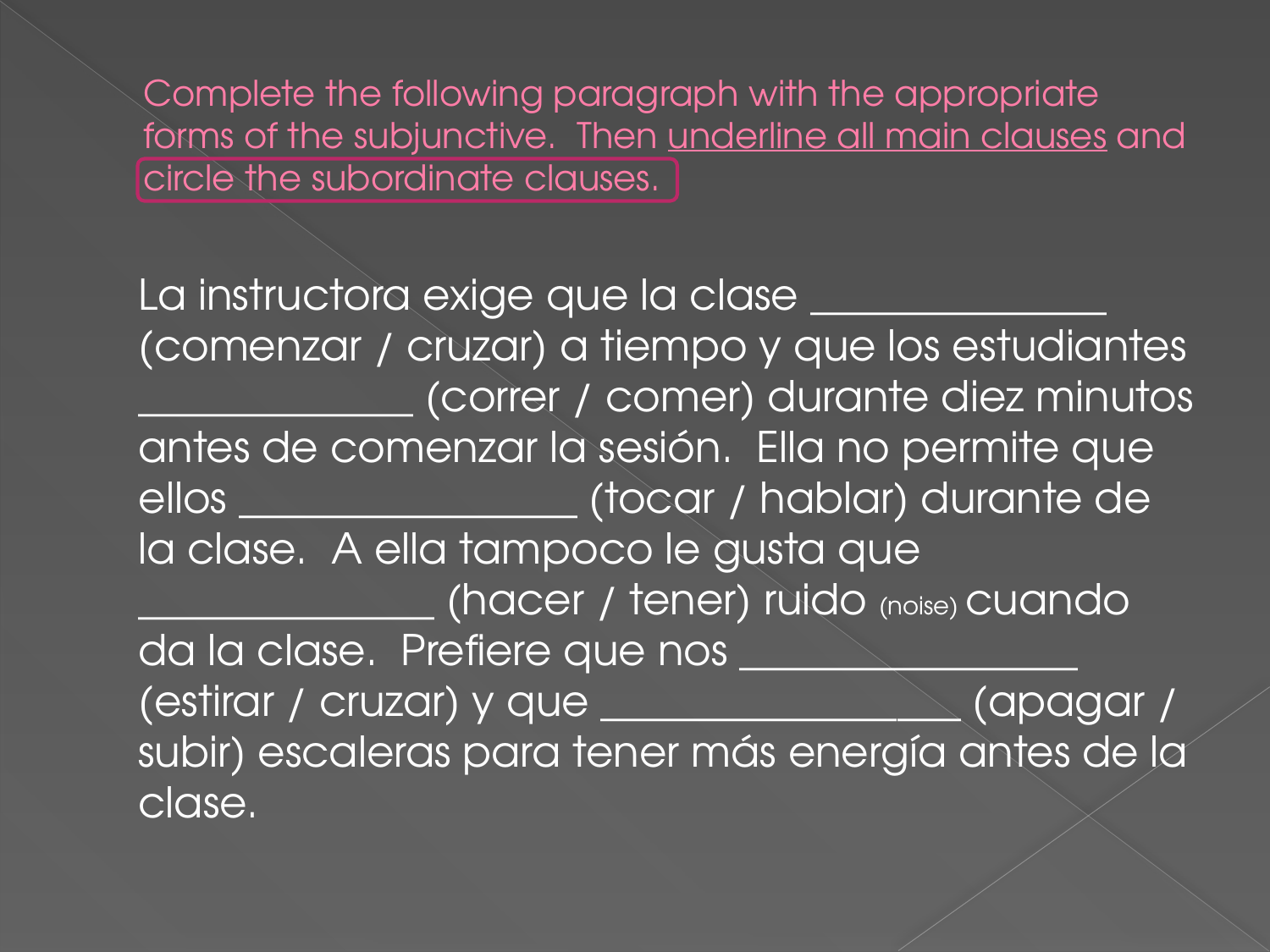

# Complete the following paragraph with the appropriate forms of the subjunctive.  Then underline all main clauses and circle the subordinate clauses.

	La instructora exige que la clase ______________ (comenzar / cruzar) a tiempo y que los estudiantes _____________ (correr / comer) durante diez minutos antes de comenzar la sesión.  Ella no permite que ellos ________________ (tocar / hablar) durante de la clase.  A ella tampoco le gusta que ______________ (hacer / tener) ruido (noise) cuando da la clase.  Prefiere que nos ________________ (estirar / cruzar) y que _________________ (apagar / subir) escaleras para tener más energía antes de la clase.